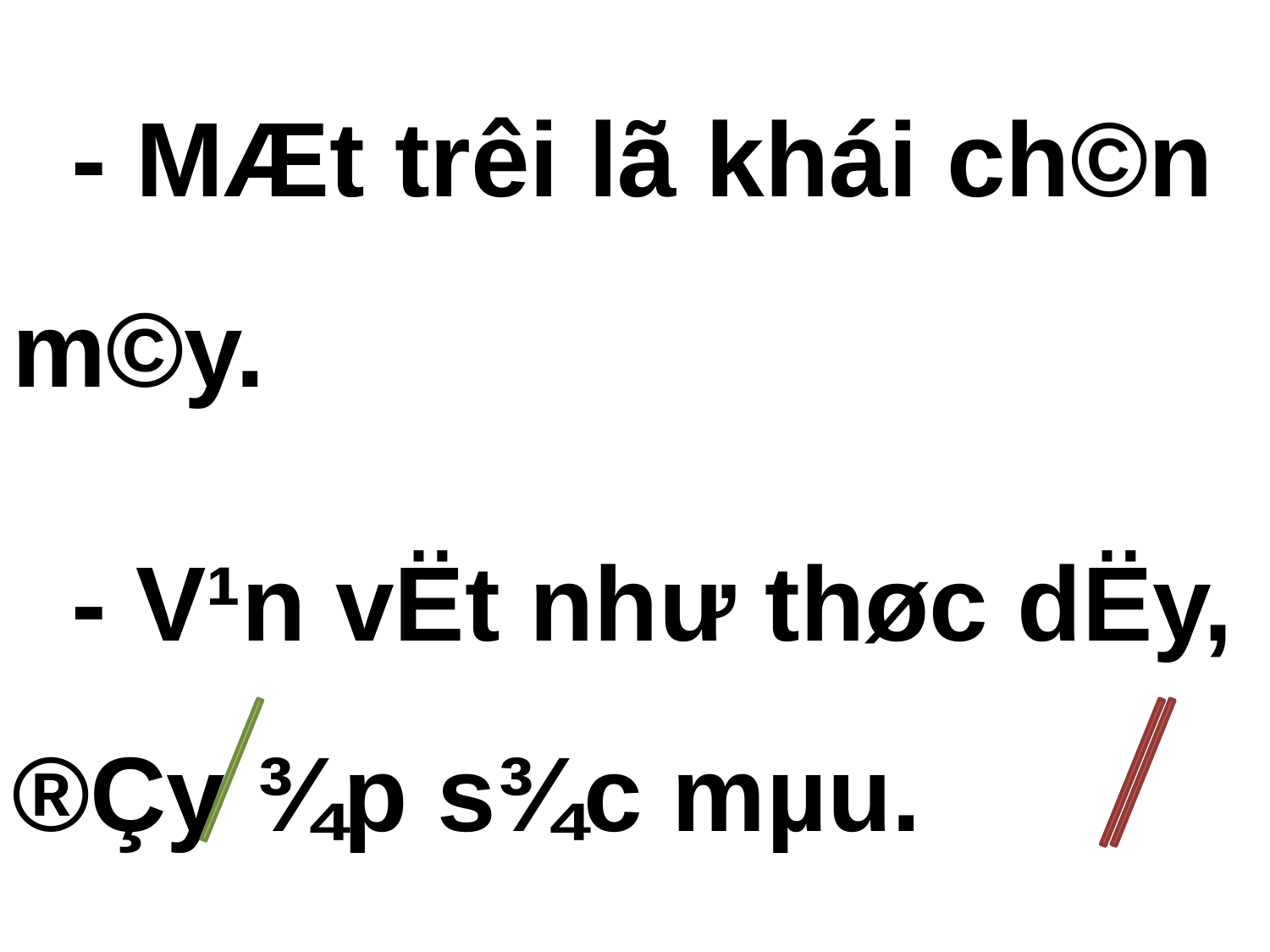

- MÆt trêi lã khái ch©n m©y.
  - V¹n vËt nh­ư thøc dËy, ®Çy ¾p s¾c mµu.